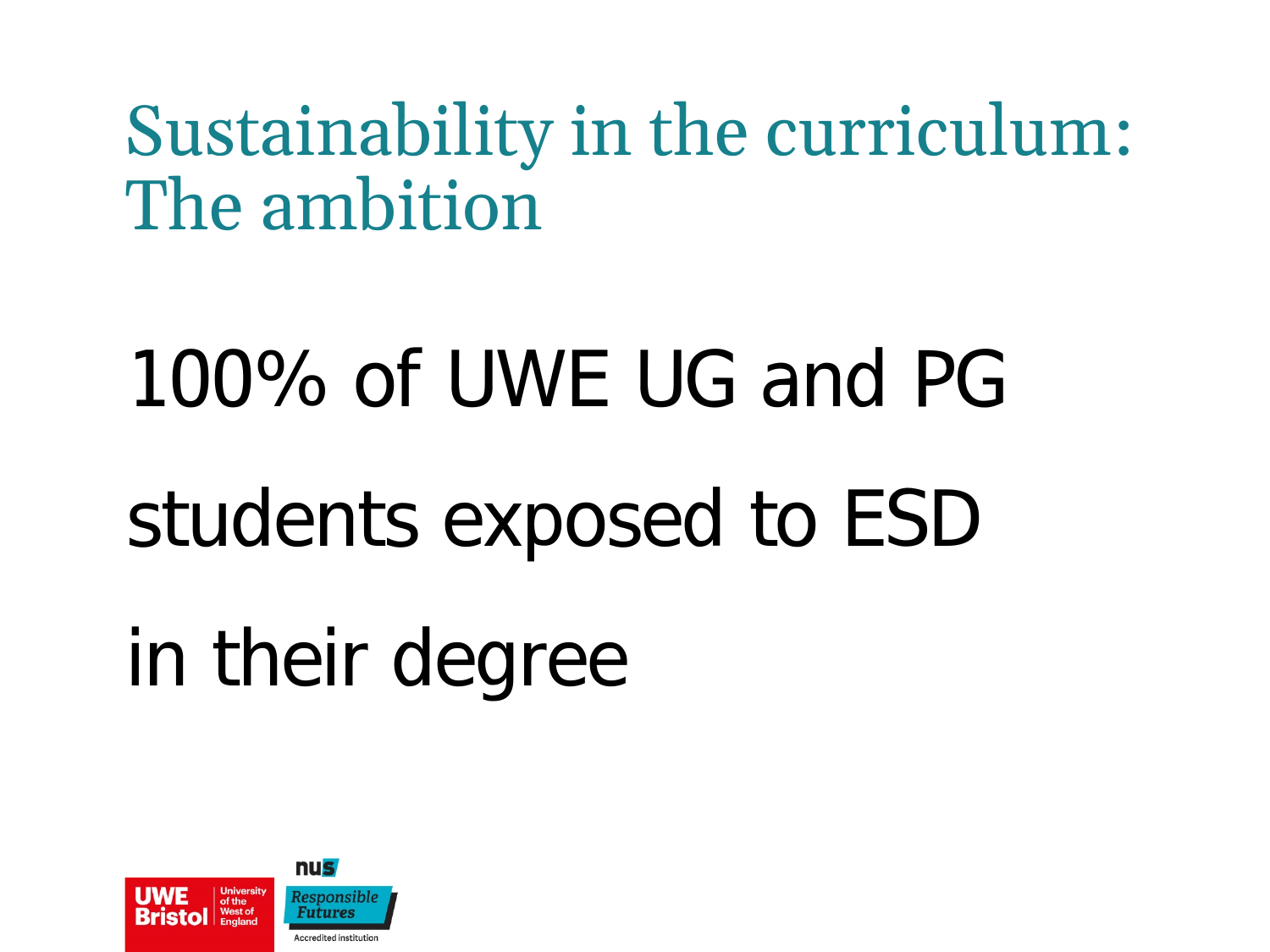

Sustainability in the curriculum: The ambition
100% of UWE UG and PG students exposed to ESD in their degree